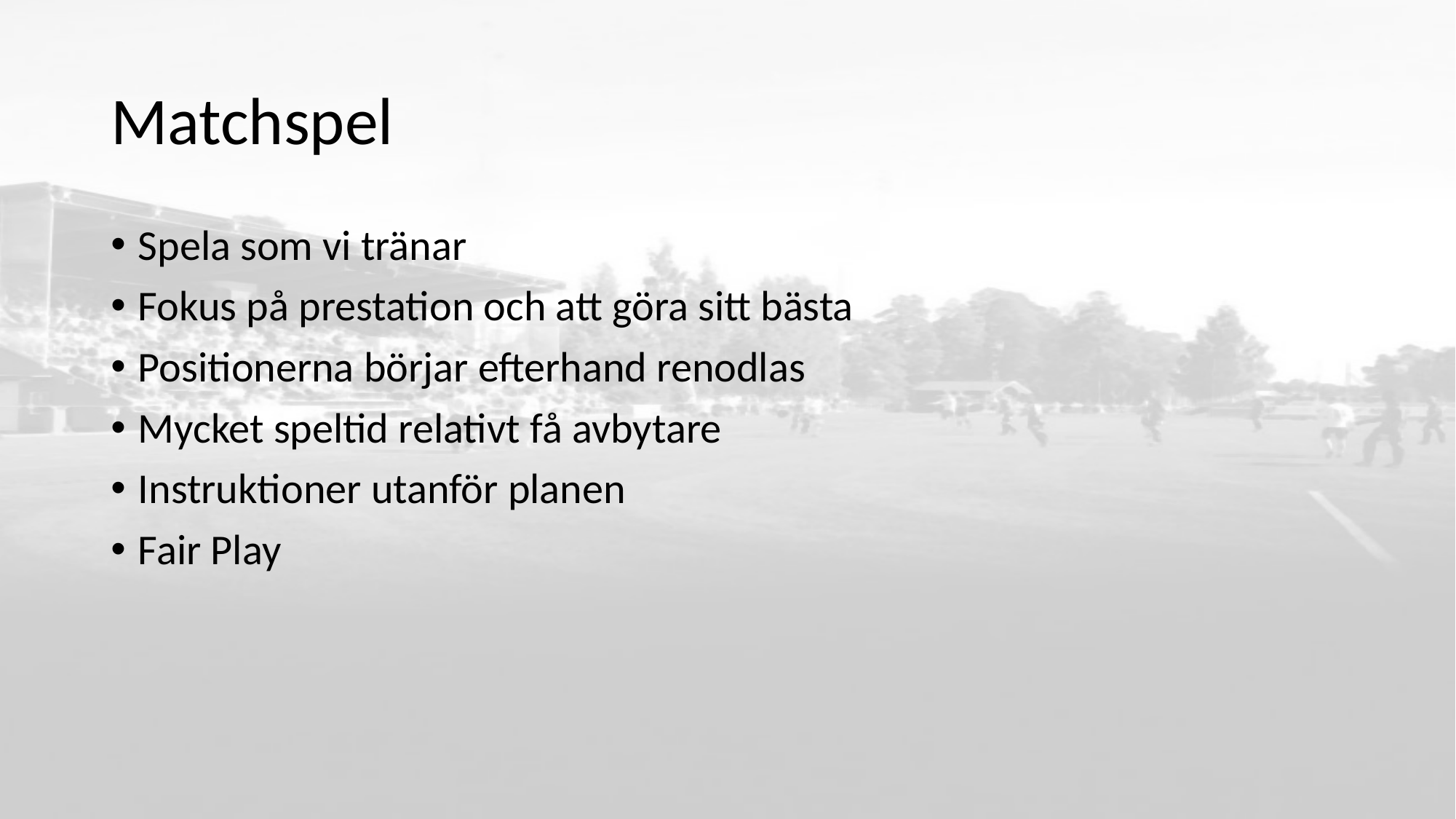

# Matchspel
Spela som vi tränar
Fokus på prestation och att göra sitt bästa
Positionerna börjar efterhand renodlas
Mycket speltid relativt få avbytare
Instruktioner utanför planen
Fair Play